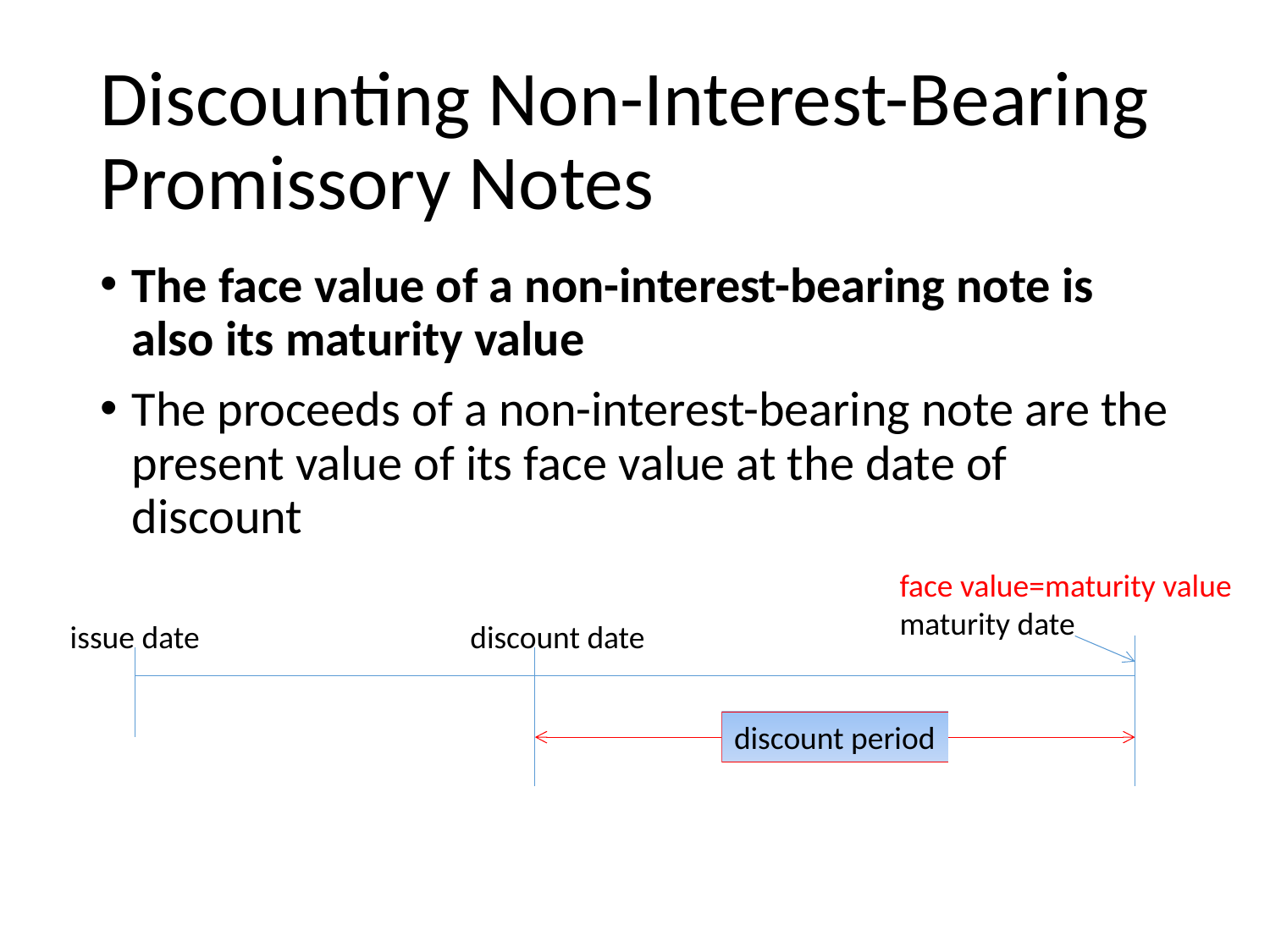

# Discounting Non-Interest-Bearing Promissory Notes
The face value of a non-interest-bearing note is also its maturity value
The proceeds of a non-interest-bearing note are the present value of its face value at the date of discount
face value=maturity value
maturity date
issue date
discount date
discount period